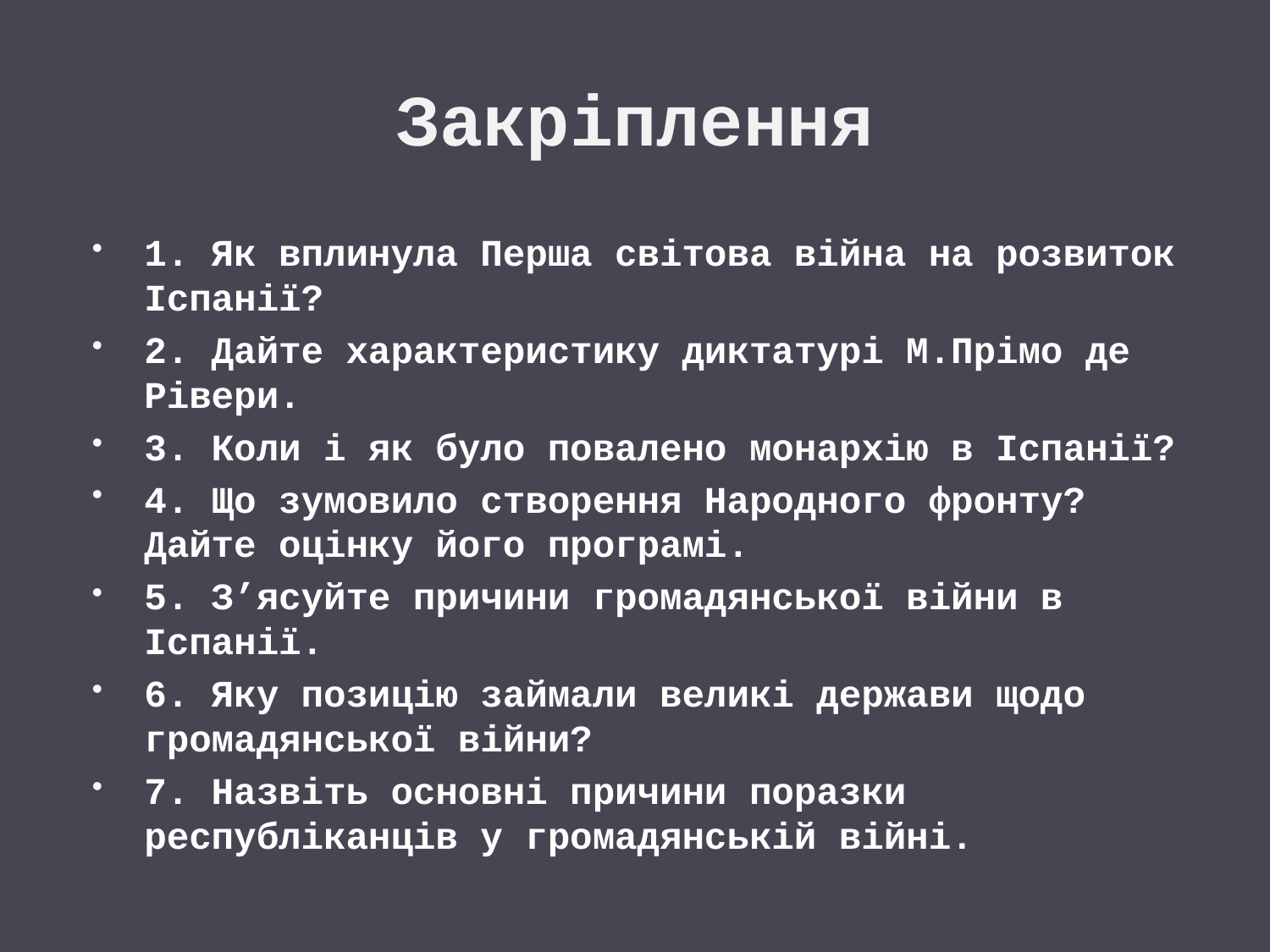

# Закріплення
1. Як вплинула Перша світова війна на розвиток Іспанії?
2. Дайте характеристику диктатурі М.Прімо де Рівери.
3. Коли і як було повалено монархію в Іспанії?
4. Що зумовило створення Народного фронту? Дайте оцінку його програмі.
5. З’ясуйте причини громадянської війни в Іспанії.
6. Яку позицію займали великі держави щодо громадянської війни?
7. Назвіть основні причини поразки республіканців у громадянській війні.